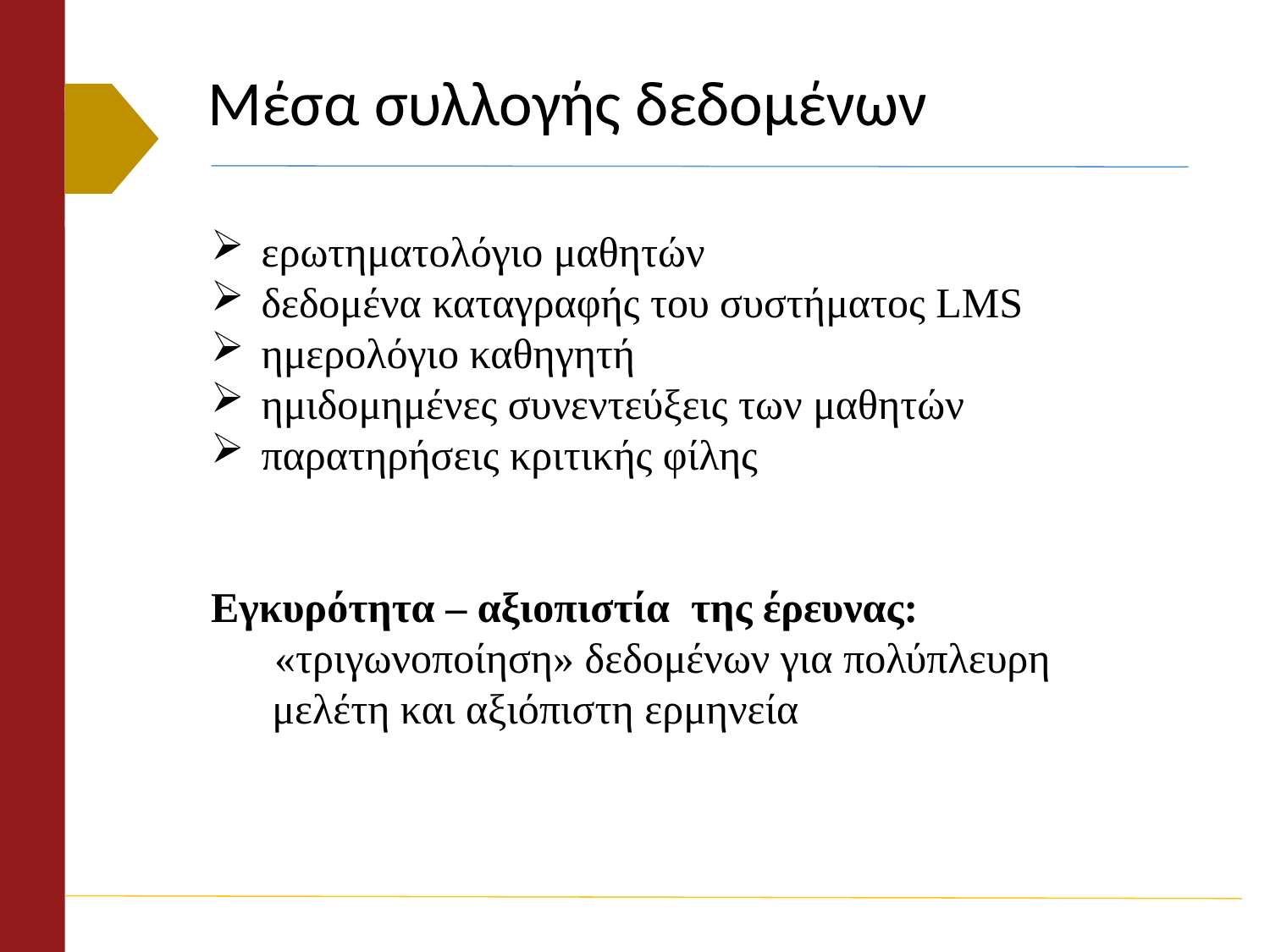

# Μέσα συλλογής δεδομένων

ερωτηματολόγιο μαθητών
δεδομένα καταγραφής του συστήματος LMS
ημερολόγιο καθηγητή
ημιδομημένες συνεντεύξεις των μαθητών
παρατηρήσεις κριτικής φίλης

Εγκυρότητα – αξιοπιστία  της έρευνας:
«τριγωνοποίηση» δεδομένων για πολύπλευρη μελέτη και αξιόπιστη ερμηνεία